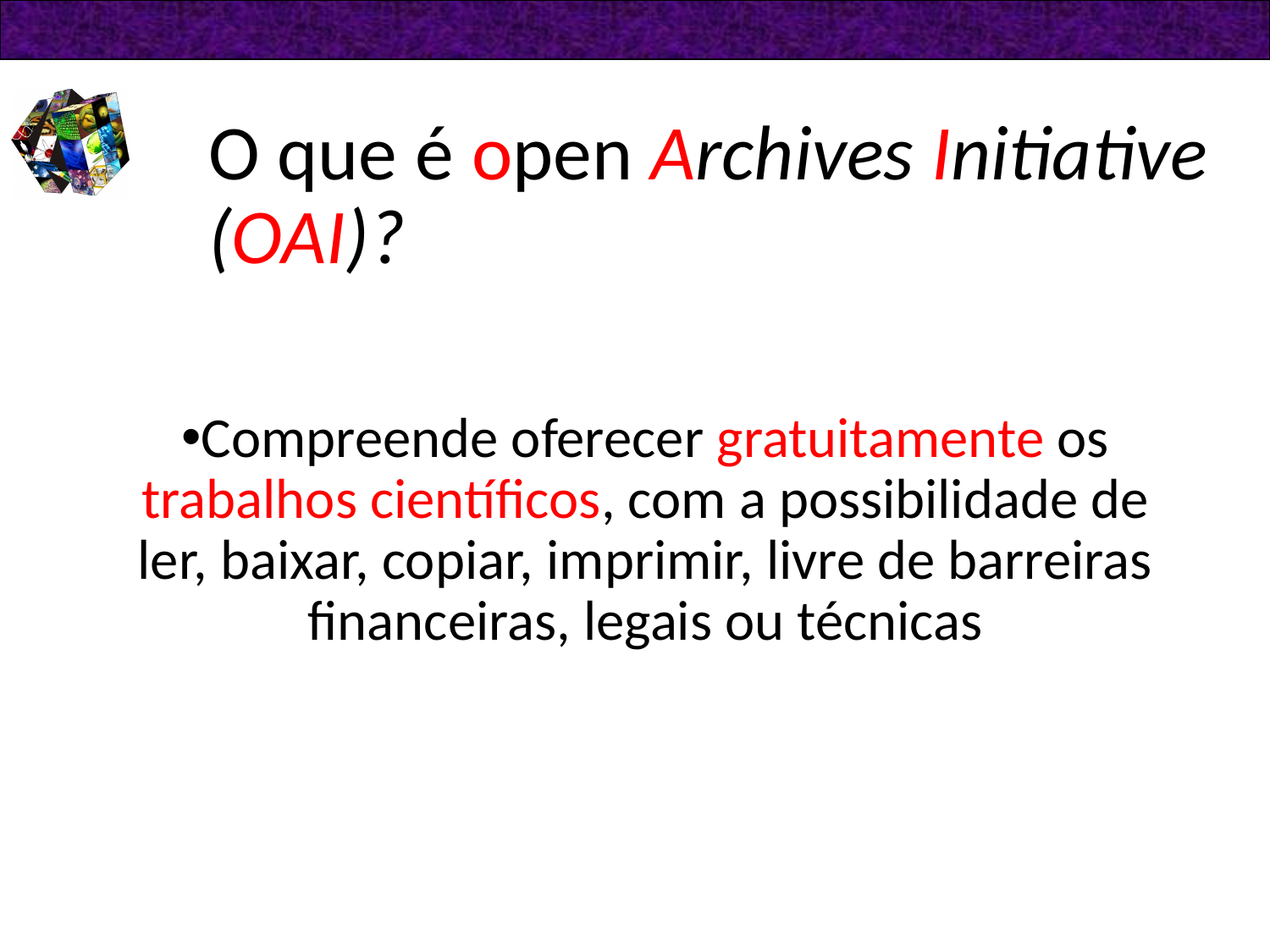

# O que é open Archives Initiative (OAI)?
Compreende oferecer gratuitamente os trabalhos científicos, com a possibilidade de ler, baixar, copiar, imprimir, livre de barreiras financeiras, legais ou técnicas